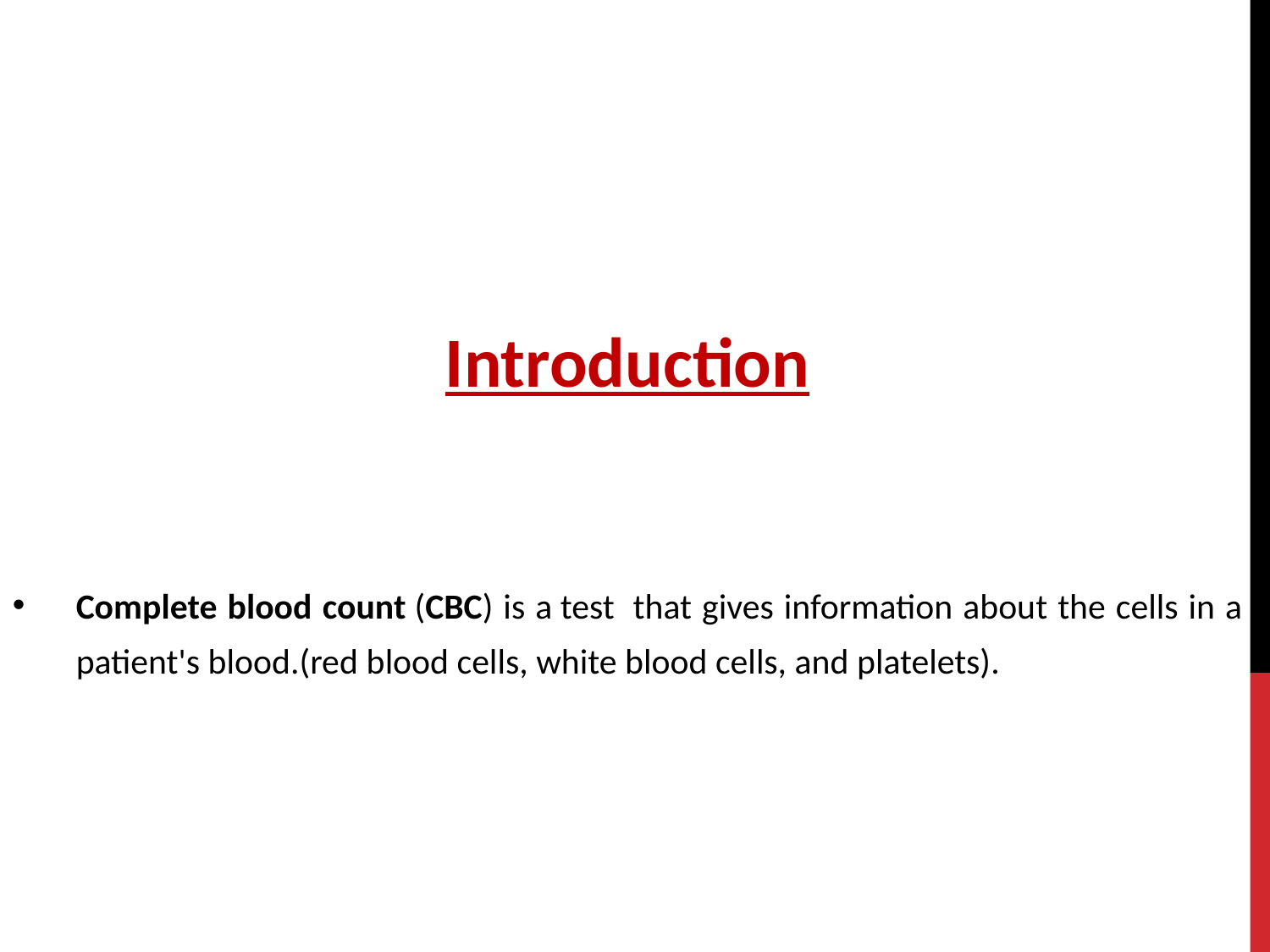

Introduction

Complete blood count (CBC) is a test  that gives information about the cells in a patient's blood.(red blood cells, white blood cells, and platelets).